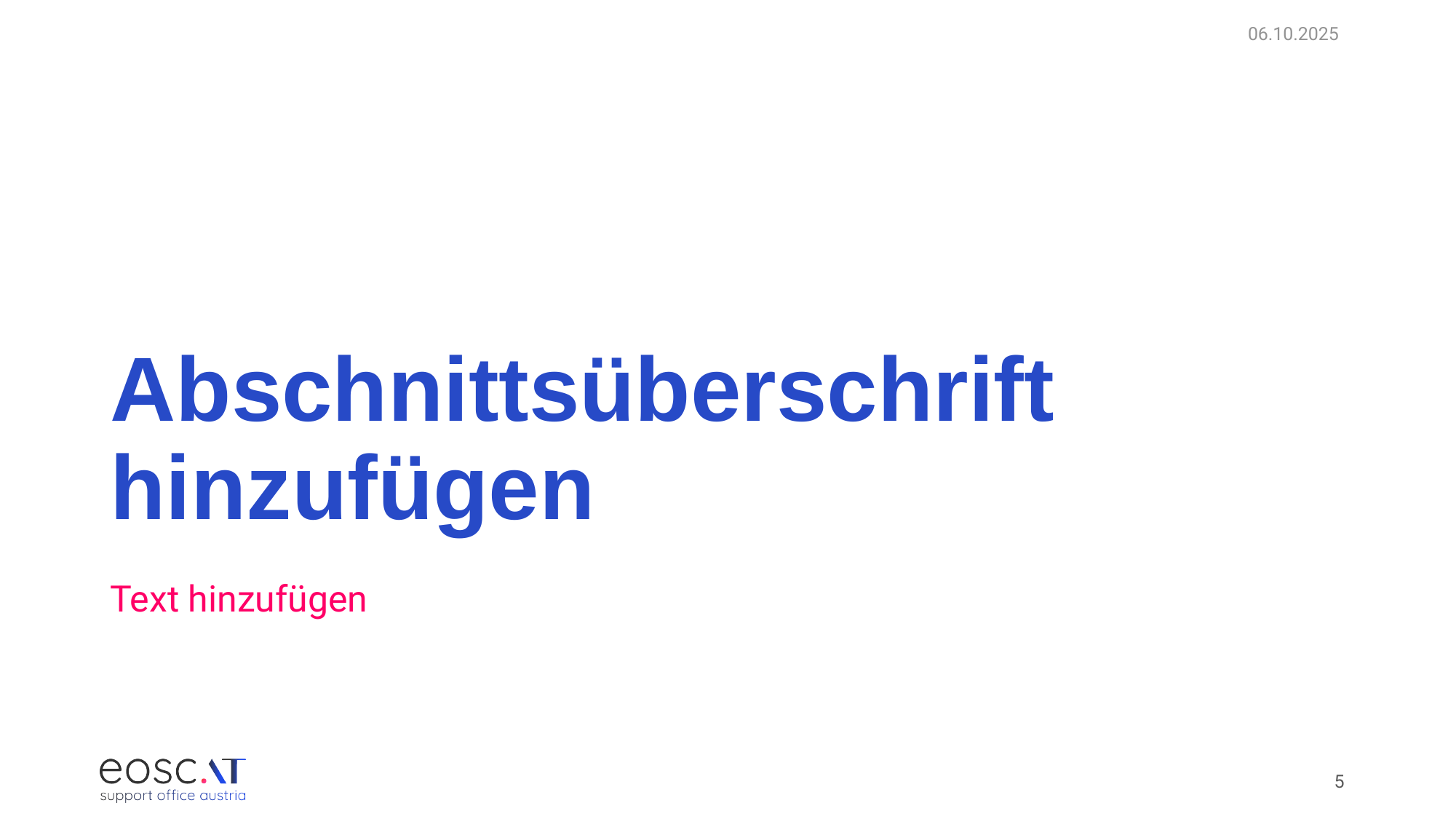

06.10.2025
# Abschnittsüberschrift hinzufügen
Text hinzufügen

5